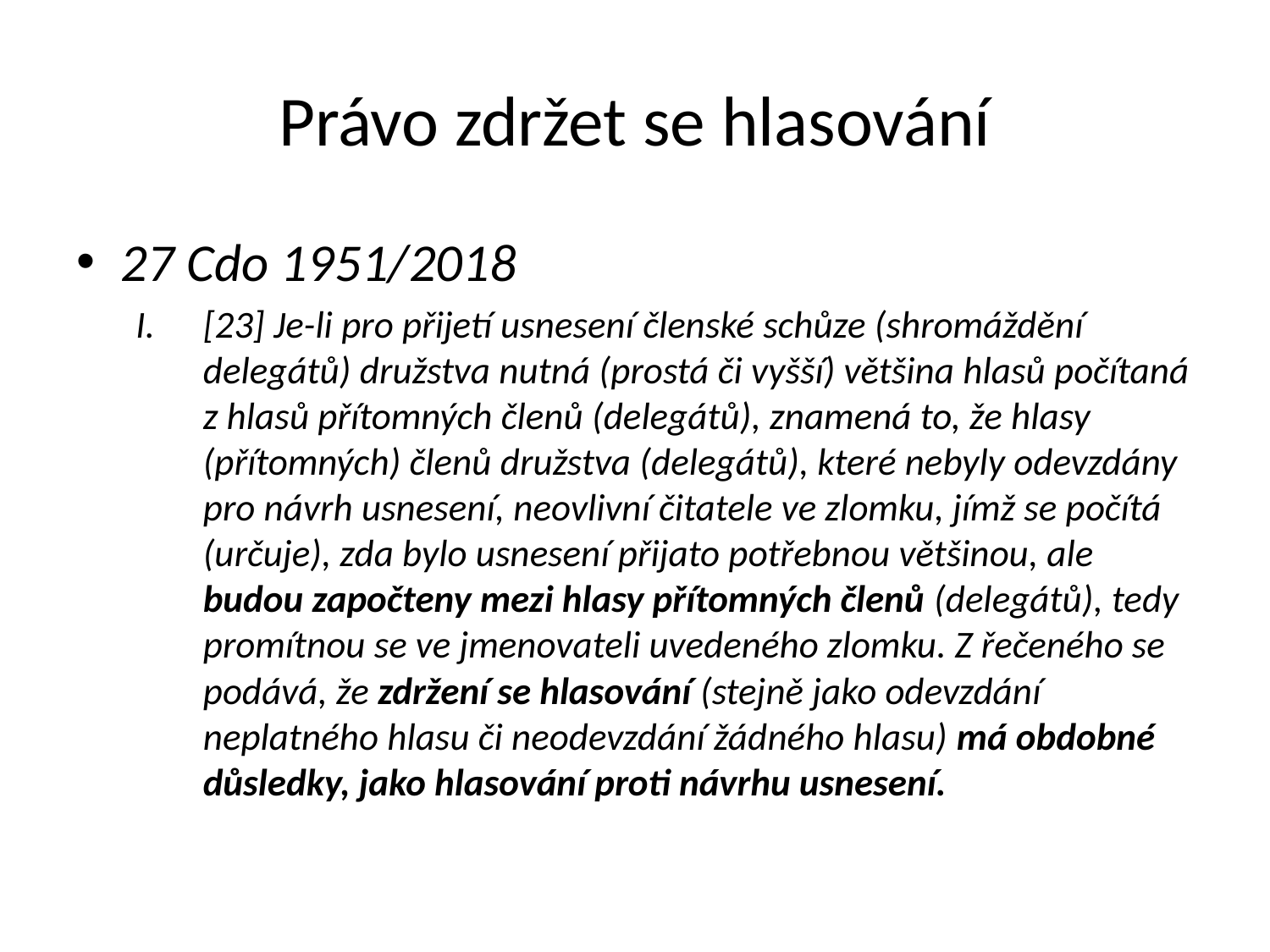

Právo zdržet se hlasování
27 Cdo 1951/2018
[23] Je-li pro přijetí usnesení členské schůze (shromáždění delegátů) družstva nutná (prostá či vyšší) většina hlasů počítaná z hlasů přítomných členů (delegátů), znamená to, že hlasy (přítomných) členů družstva (delegátů), které nebyly odevzdány pro návrh usnesení, neovlivní čitatele ve zlomku, jímž se počítá (určuje), zda bylo usnesení přijato potřebnou většinou, ale budou započteny mezi hlasy přítomných členů (delegátů), tedy promítnou se ve jmenovateli uvedeného zlomku. Z řečeného se podává, že zdržení se hlasování (stejně jako odevzdání neplatného hlasu či neodevzdání žádného hlasu) má obdobné důsledky, jako hlasování proti návrhu usnesení.